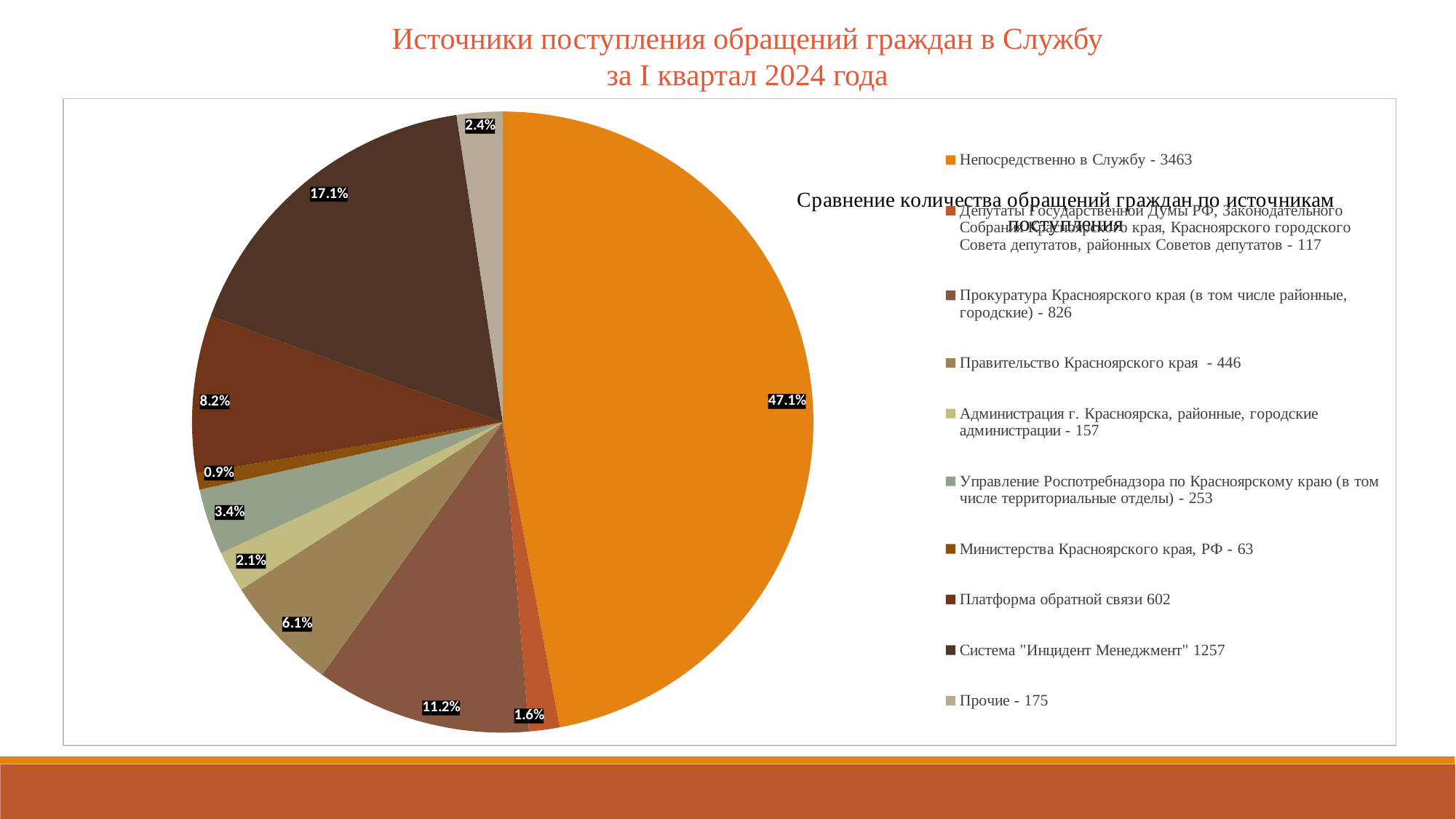

Источники поступления обращений граждан в Службу
за I квартал 2024 года

### Chart

| Category |  |  |
|---|---|---|
| 3463 | 3463.0 | 0.4705802418806903 |
| 117 | 117.0 | 0.015898899306971057 |
| 826 | 826.0 | 0.11224351134665037 |
| 446 | 446.0 | 0.06060606060606061 |
| 157 | 157.0 | 0.02133442043755945 |
| 253 | 253.0 | 0.0343796711509716 |
| 63 | 63.0 | 0.008560945780676722 |
| 602 | 602.0 | 0.08180459301535535 |
| 1257 | 1257.0 | 0.17081125152874033 |
| 175 | 175.0 | 0.02378040494632423 |

### Chart: Сравнение количества обращений граждан по источникам поступления

| Category |
|---|